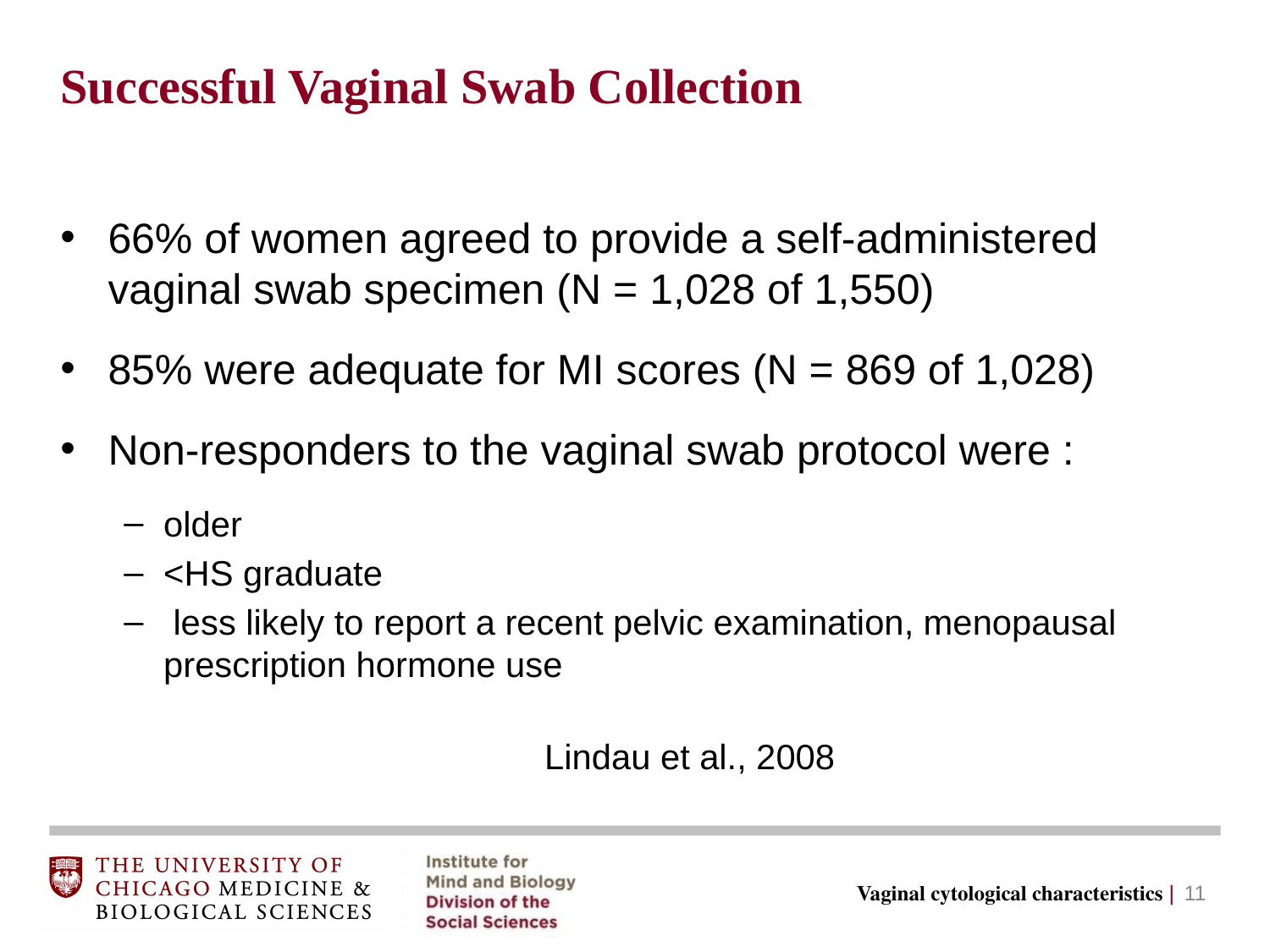

Successful Vaginal Swab Collection

66% of women agreed to provide a self-administered vaginal swab specimen (N = 1,028 of 1,550)
85% were adequate for MI scores (N = 869 of 1,028)
Non-responders to the vaginal swab protocol were :
older
<HS graduate
 less likely to report a recent pelvic examination, menopausal prescription hormone use
												Lindau et al., 2008

Vaginal cytological characteristics |
11